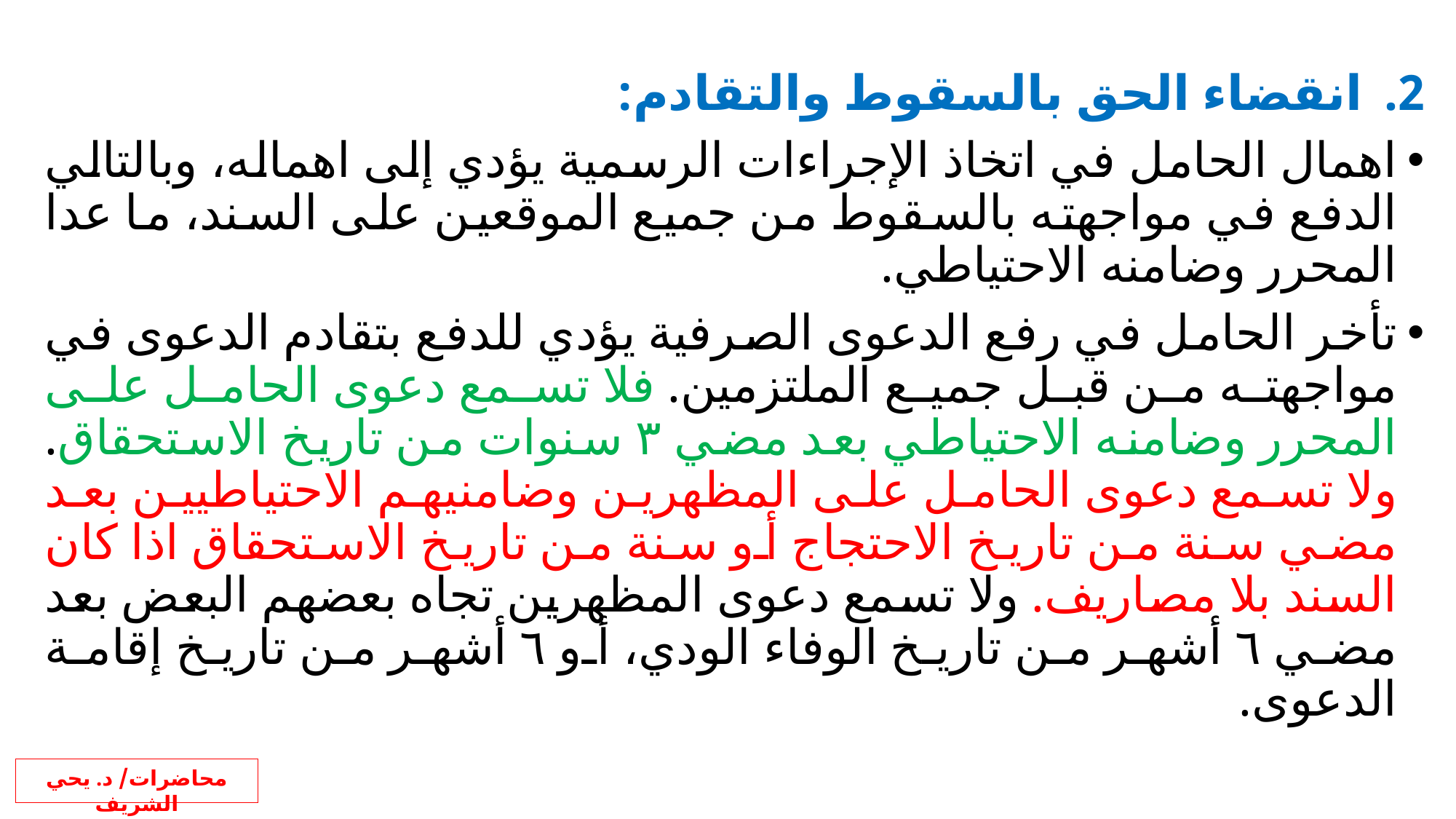

انقضاء الحق بالسقوط والتقادم:
اهمال الحامل في اتخاذ الإجراءات الرسمية يؤدي إلى اهماله، وبالتالي الدفع في مواجهته بالسقوط من جميع الموقعين على السند، ما عدا المحرر وضامنه الاحتياطي.
تأخر الحامل في رفع الدعوى الصرفية يؤدي للدفع بتقادم الدعوى في مواجهته من قبل جميع الملتزمين. فلا تسمع دعوى الحامل على المحرر وضامنه الاحتياطي بعد مضي ٣ سنوات من تاريخ الاستحقاق. ولا تسمع دعوى الحامل على المظهرين وضامنيهم الاحتياطيين بعد مضي سنة من تاريخ الاحتجاج أو سنة من تاريخ الاستحقاق اذا كان السند بلا مصاريف. ولا تسمع دعوى المظهرين تجاه بعضهم البعض بعد مضي ٦ أشهر من تاريخ الوفاء الودي، أو ٦ أشهر من تاريخ إقامة الدعوى.